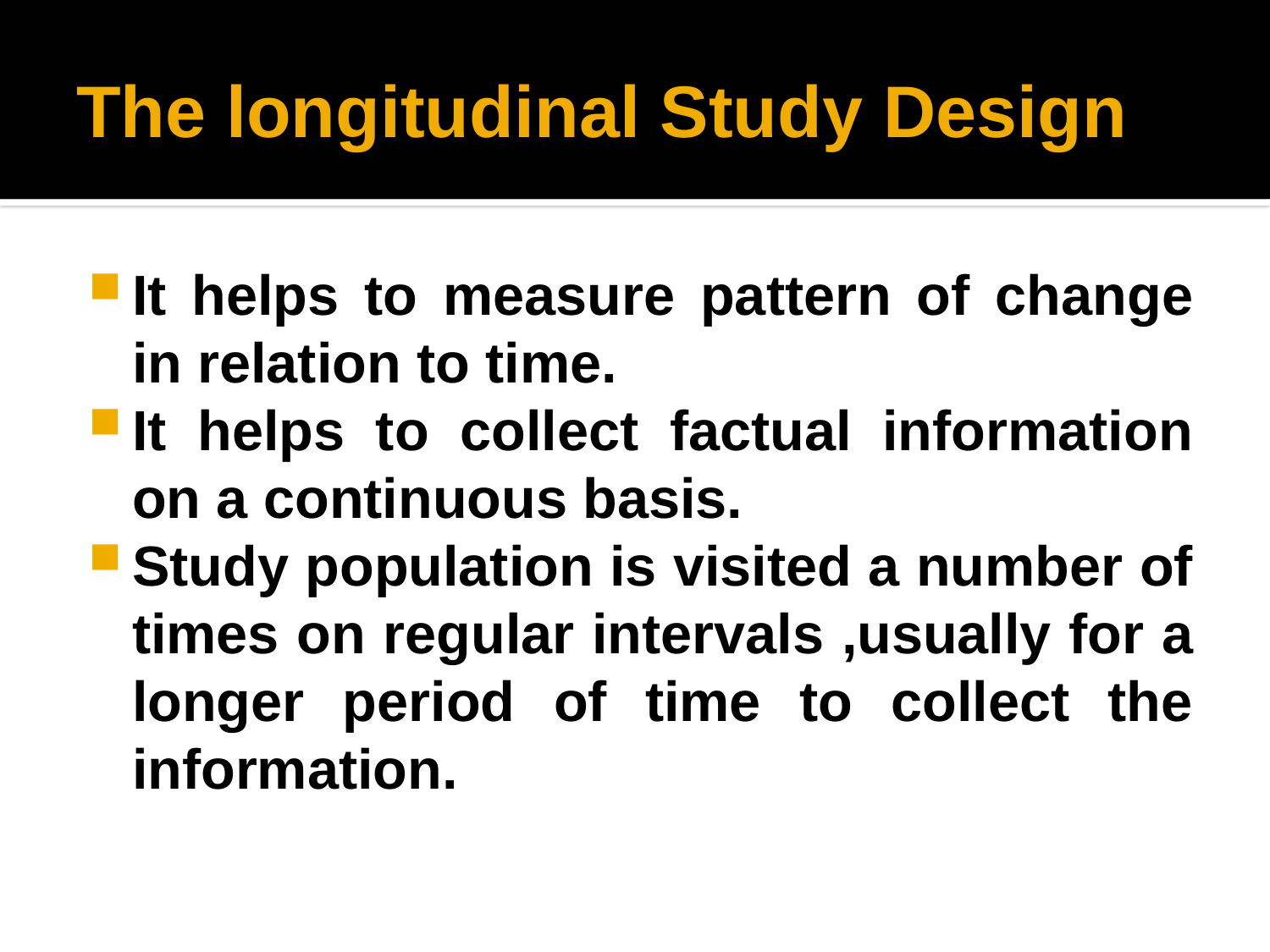

# The longitudinal Study Design
It helps to measure pattern of change in relation to time.
It helps to collect factual information on a continuous basis.
Study population is visited a number of times on regular intervals ,usually for a longer period of time to collect the information.